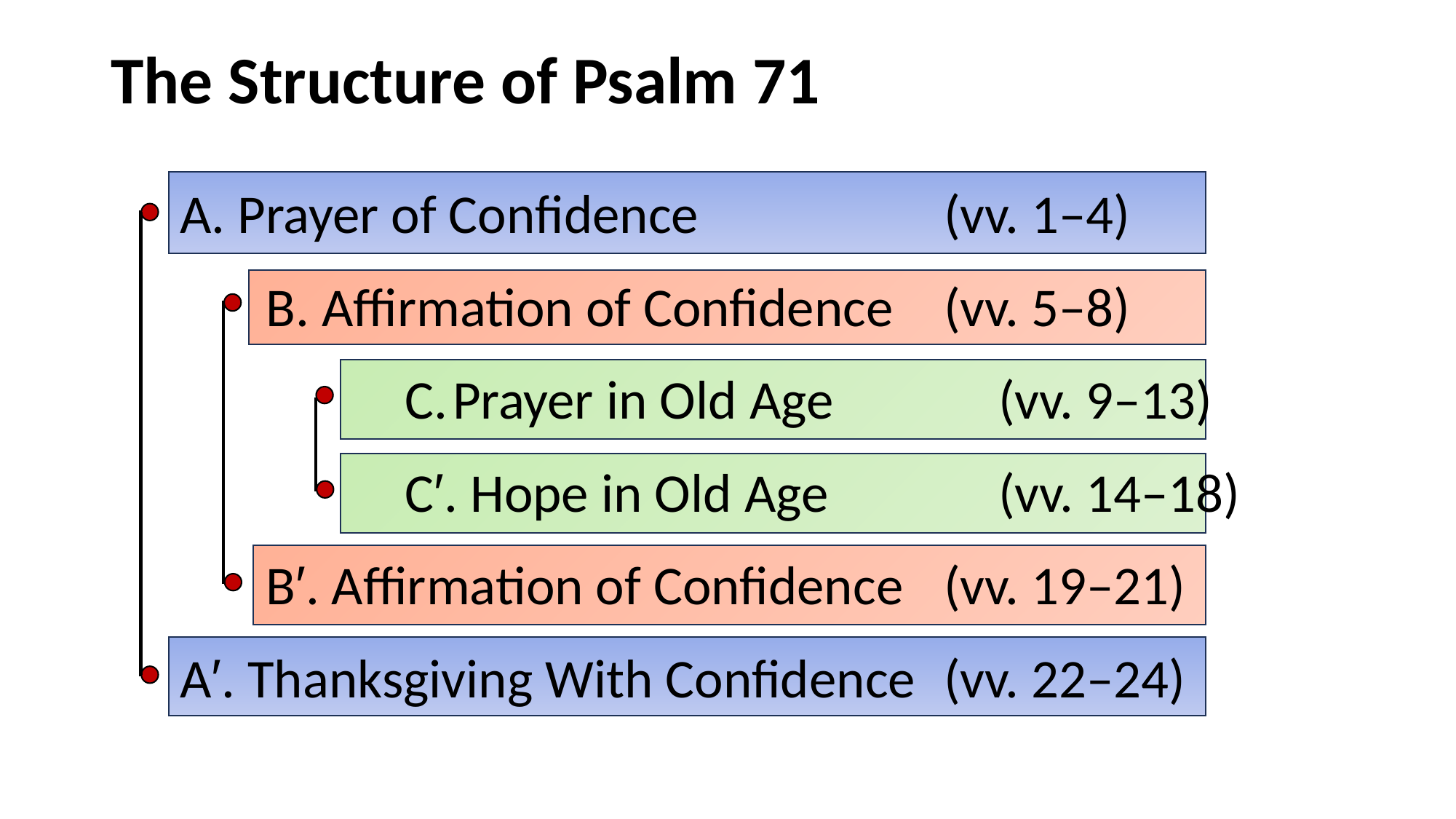

# The Structure of Psalm 71

A. Prayer of Confidence 			(vv. 1–4)
	B. Affirmation of Confidence 	(vv. 5–8)
		C.	Prayer in Old Age 		(vv. 9–13)
		C′. Hope in Old Age 		(vv. 14–18)
	B′. Affirmation of Confidence 	(vv. 19–21)
A′. Thanksgiving With Confidence 	(vv. 22–24)